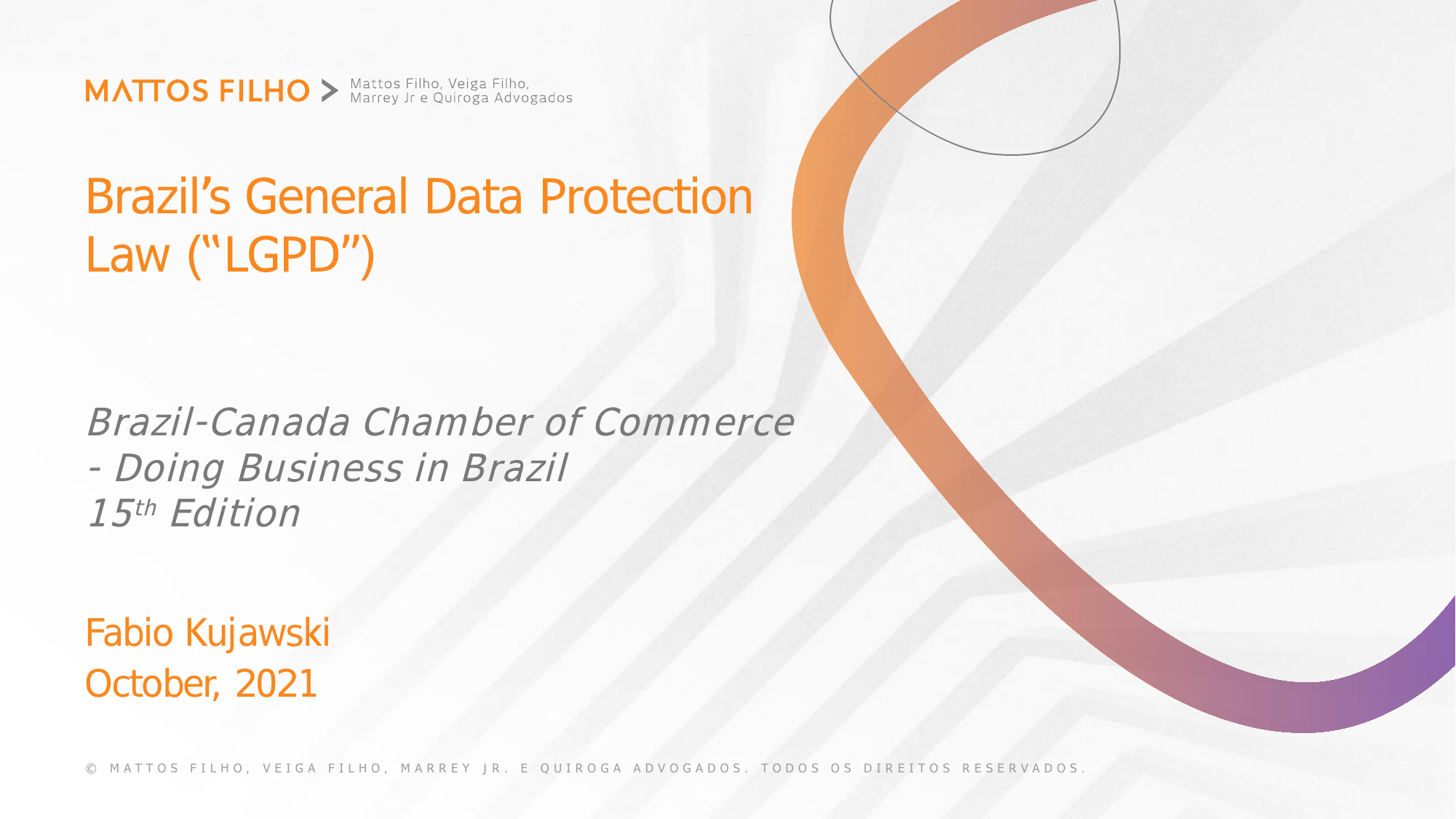

# Brazil’s General Data Protection Law (“LGPD”) Brazil-Canada Chamber of Commerce - Doing Business in Brazil 15th Edition
Fabio Kujawski
October, 2021